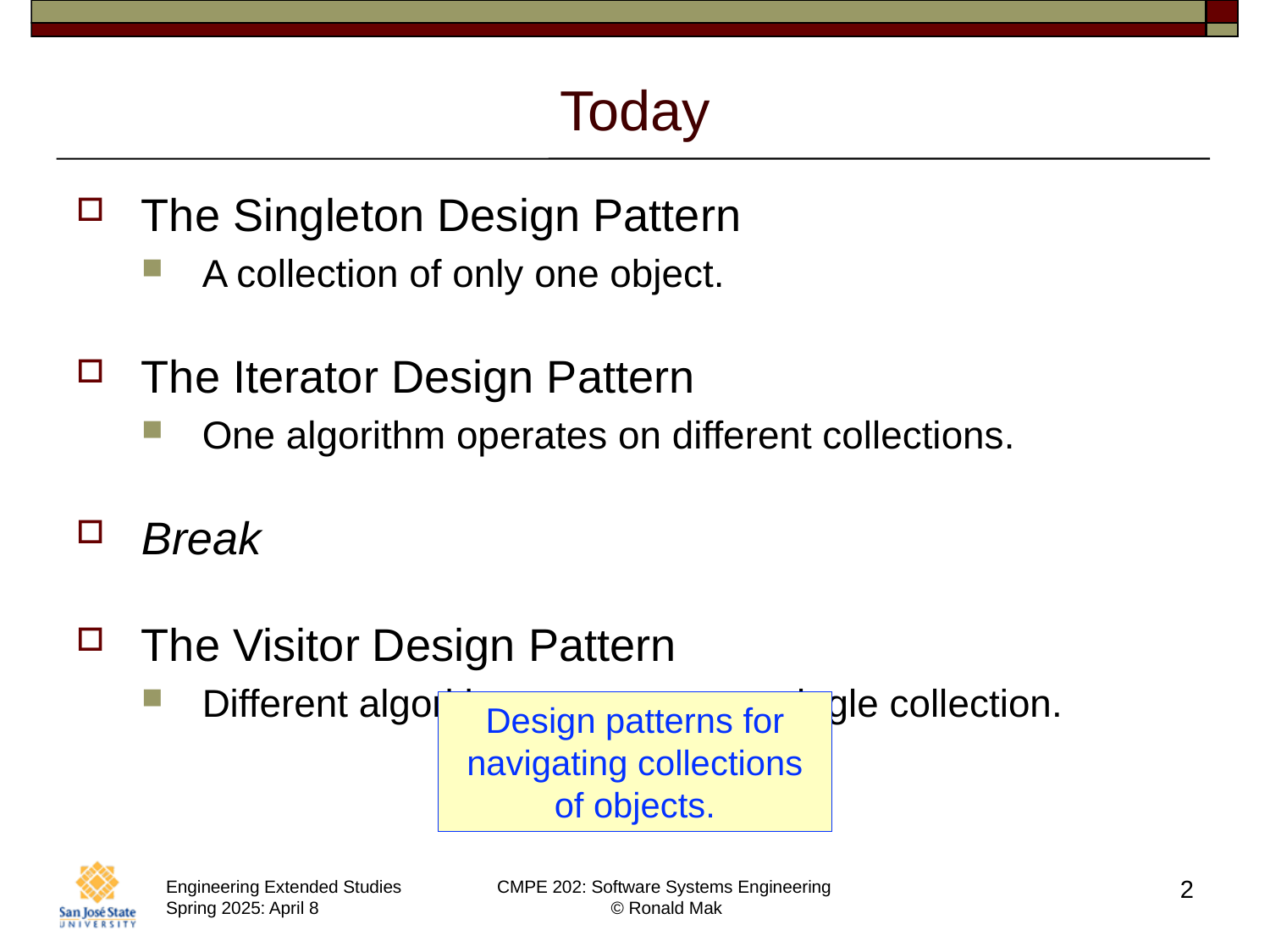

# Today
The Singleton Design Pattern
A collection of only one object.

The Iterator Design Pattern
One algorithm operates on different collections.

Break

The Visitor Design Pattern
Different algorithms operate on a single collection.
Design patterns for navigating collections of objects.
2